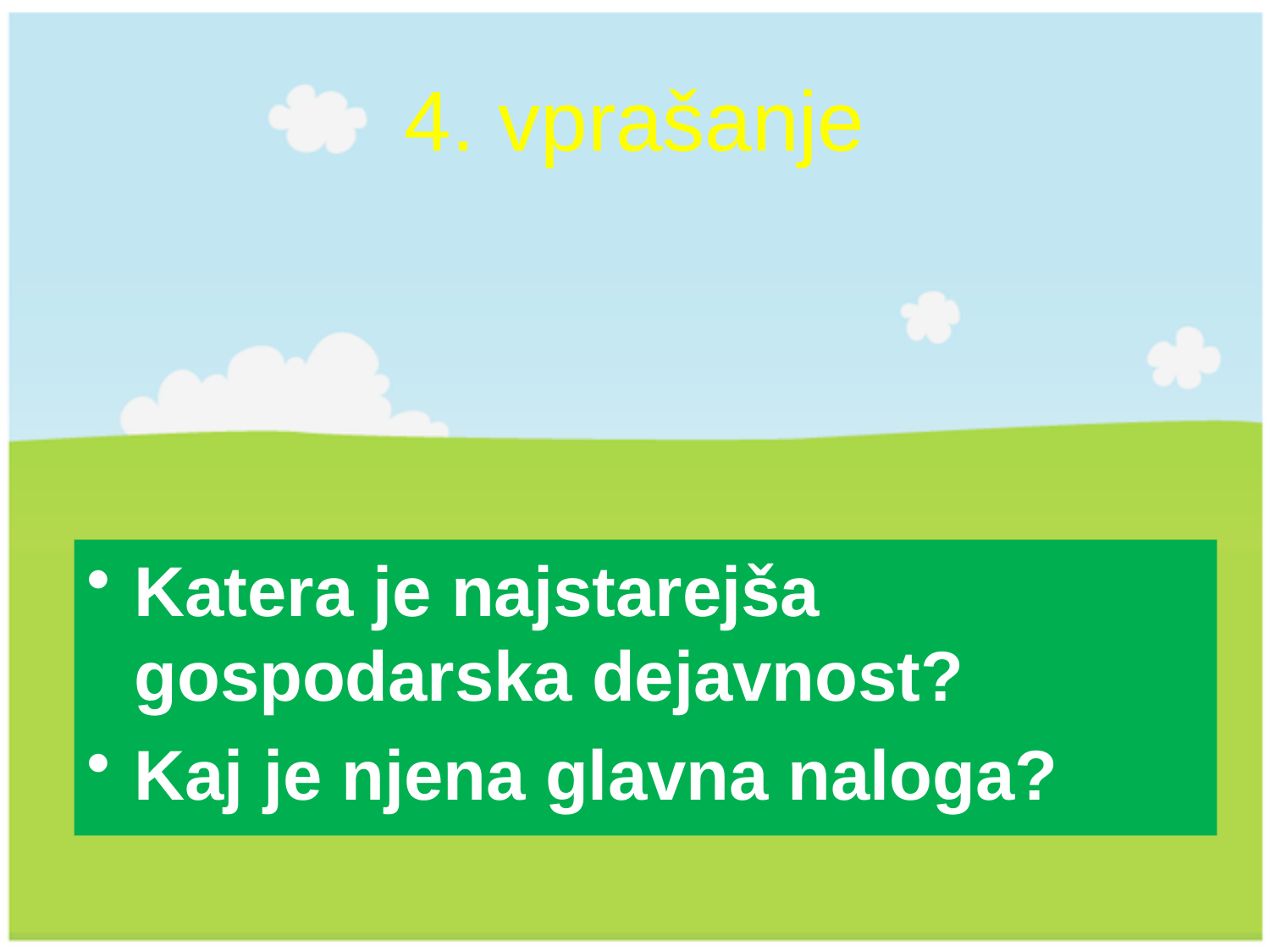

# 4. vprašanje
Katera je najstarejša gospodarska dejavnost?
Kaj je njena glavna naloga?